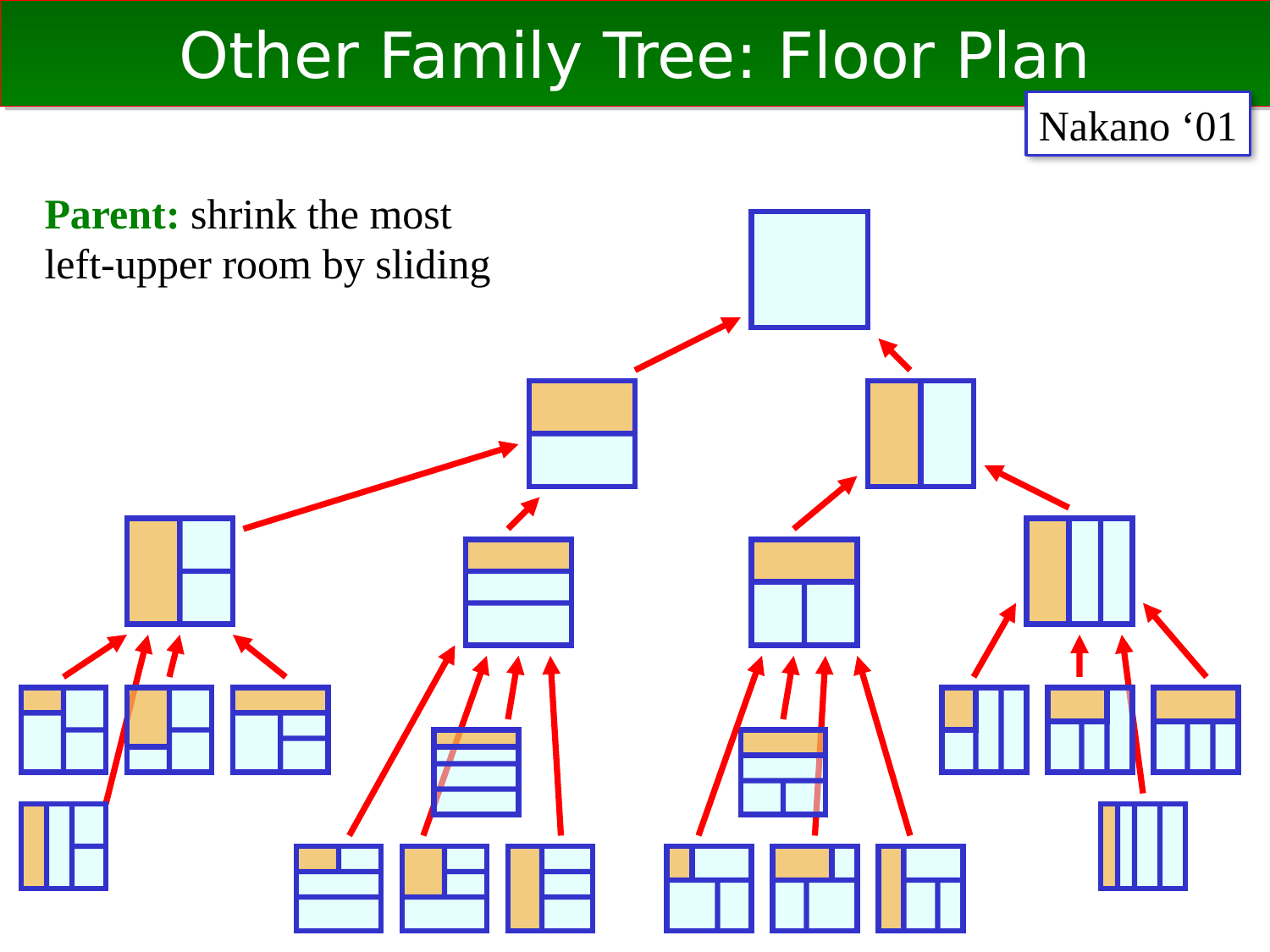

# Other Family Tree: Floor Plan
Nakano ‘01
Parent: shrink the most left-upper room by sliding